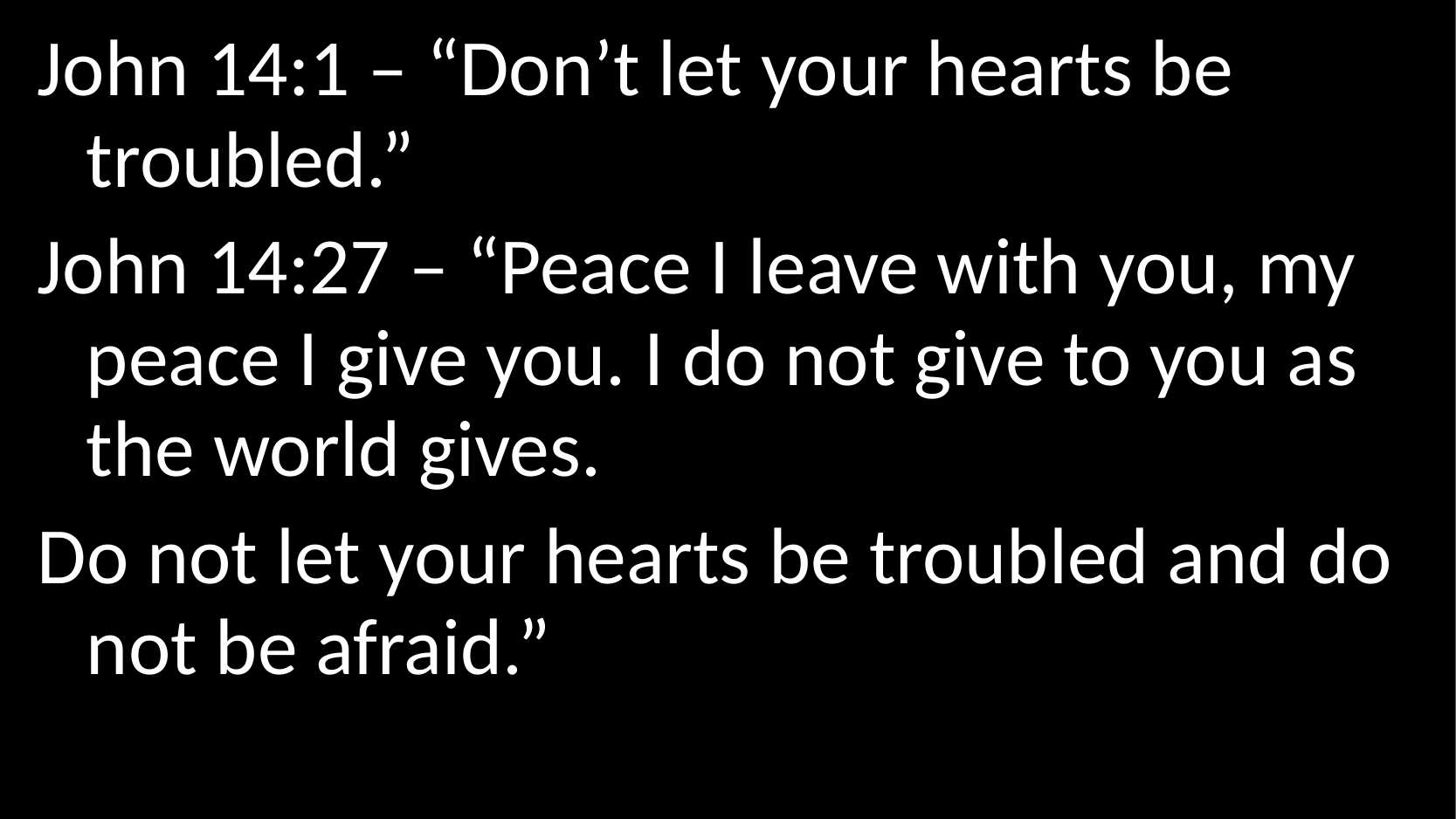

John 14:1 – “Don’t let your hearts be troubled.”
John 14:27 – “Peace I leave with you, my peace I give you. I do not give to you as the world gives.
Do not let your hearts be troubled and do not be afraid.”